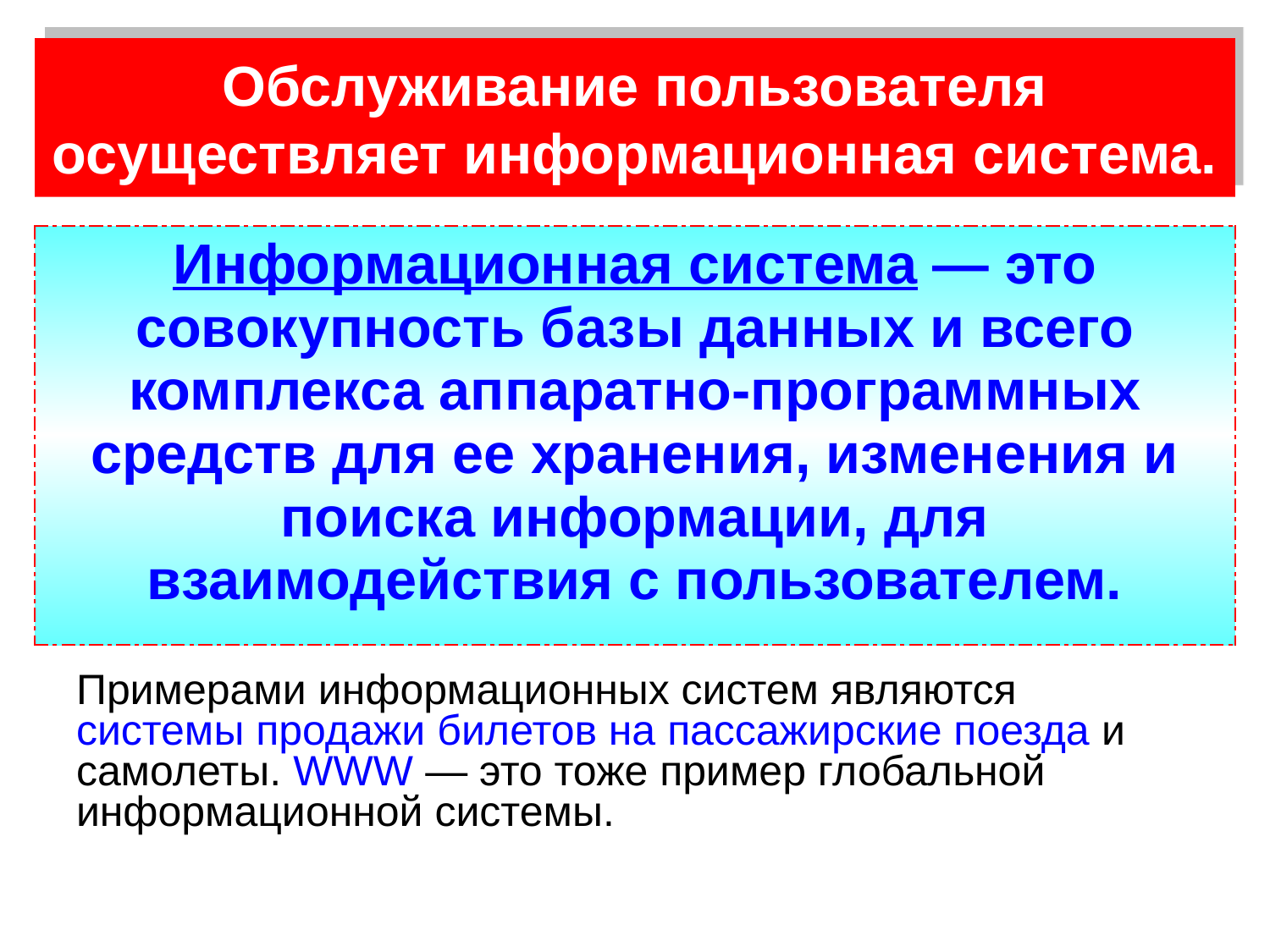

# Обслуживание пользователя осуществляет информационная система.
| Информационная система — это совокупность базы данных и всего комплекса аппаратно-программных средств для ее хранения, изменения и поиска информации, для взаимодействия с пользователем. |
| --- |
Примерами информационных систем являются системы продажи билетов на пассажирские поезда и самолеты. WWW — это тоже пример глобальной информационной системы.